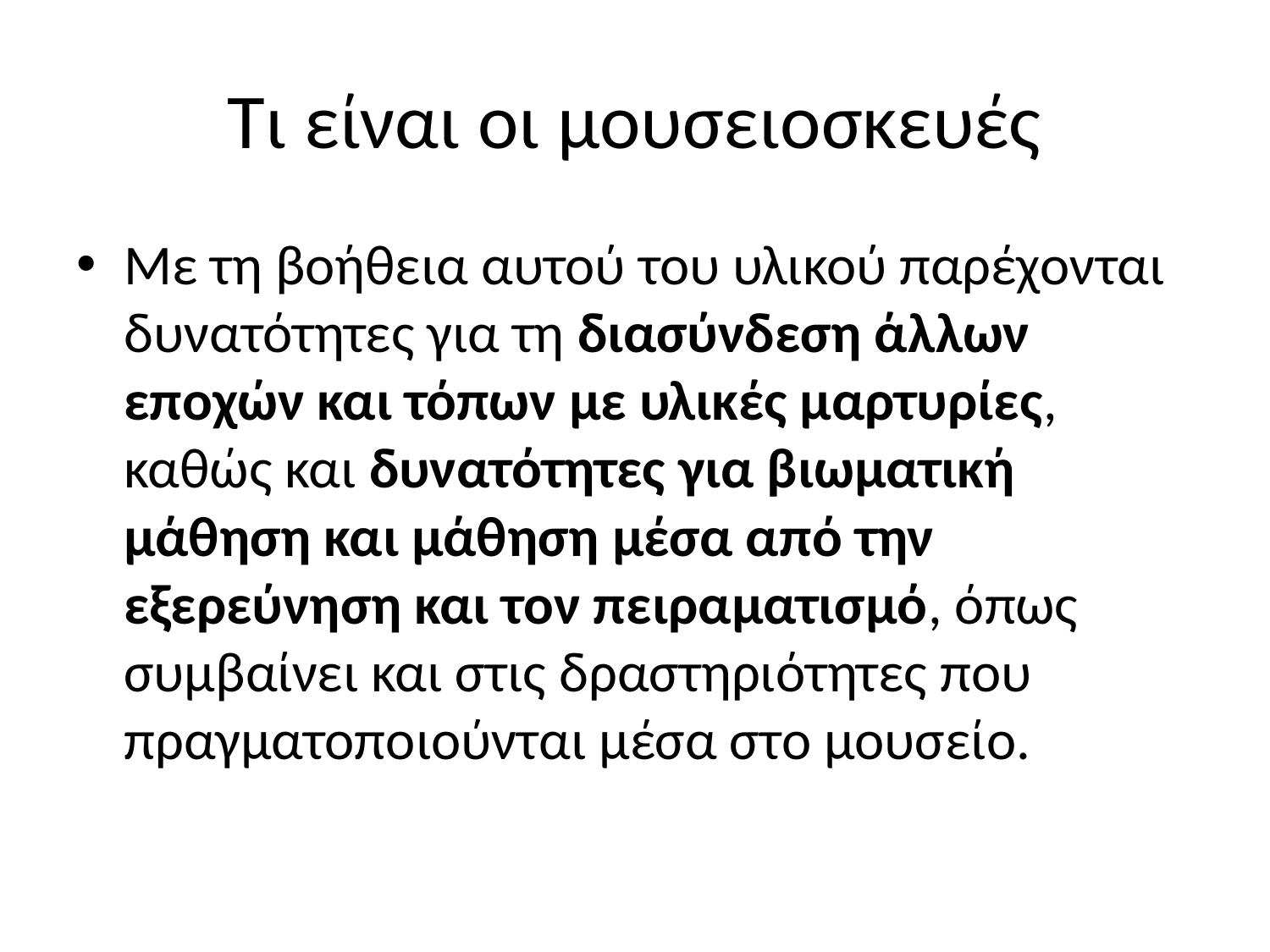

# Τι είναι οι μουσειοσκευές
Με τη βοήθεια αυτού του υλικού παρέχονται δυνατότητες για τη διασύνδεση άλλων εποχών και τόπων με υλικές μαρτυρίες, καθώς και δυνατότητες για βιωματική μάθηση και μάθηση μέσα από την εξερεύνηση και τον πειραματισμό, όπως συμβαίνει και στις δραστηριότητες που πραγματοποιούνται μέσα στο μουσείο.